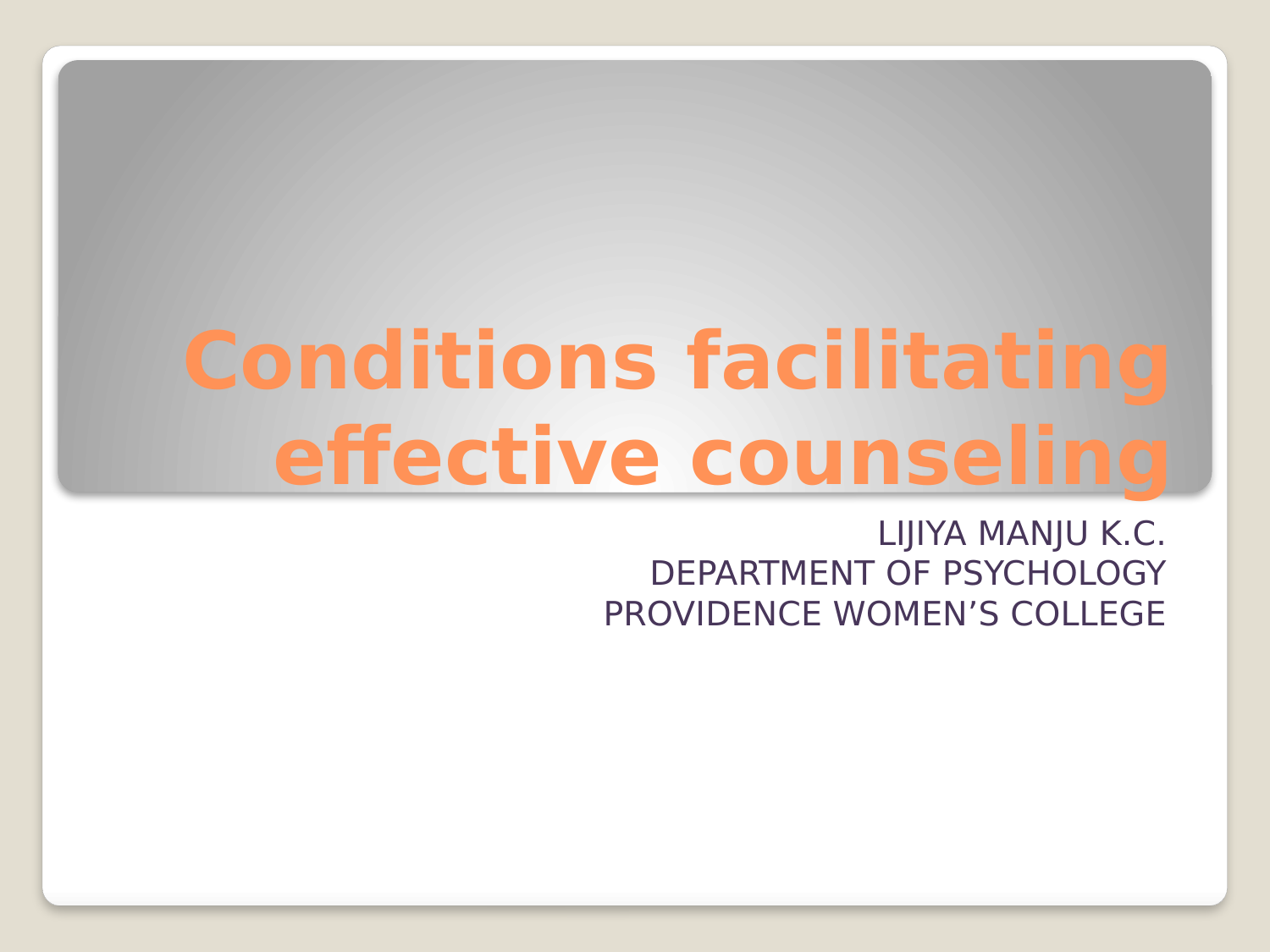

# Conditions facilitating effective counseling
LIJIYA MANJU K.C.
DEPARTMENT OF PSYCHOLOGY
PROVIDENCE WOMEN’S COLLEGE